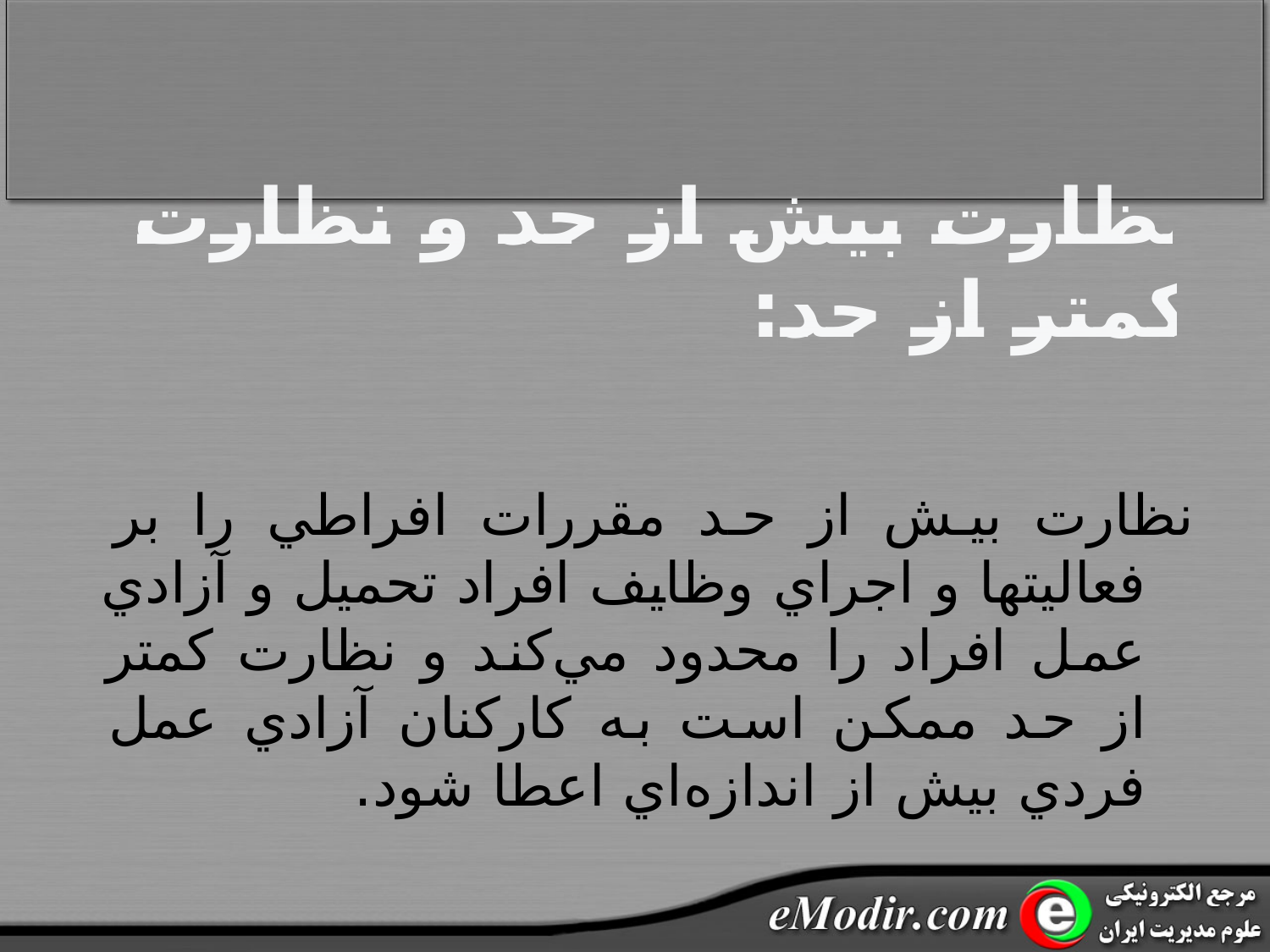

# نظارت بيش از حد و نظارت کمتر از حد:
نظارت بيش از حد مقررات افراطي را بر فعاليتها و اجراي وظايف افراد تحميل و آزادي عمل افراد را محدود مي‌کند و نظارت کمتر از حد ممکن است به کارکنان آزادي عمل فردي بيش از اندازه‌اي اعطا شود.